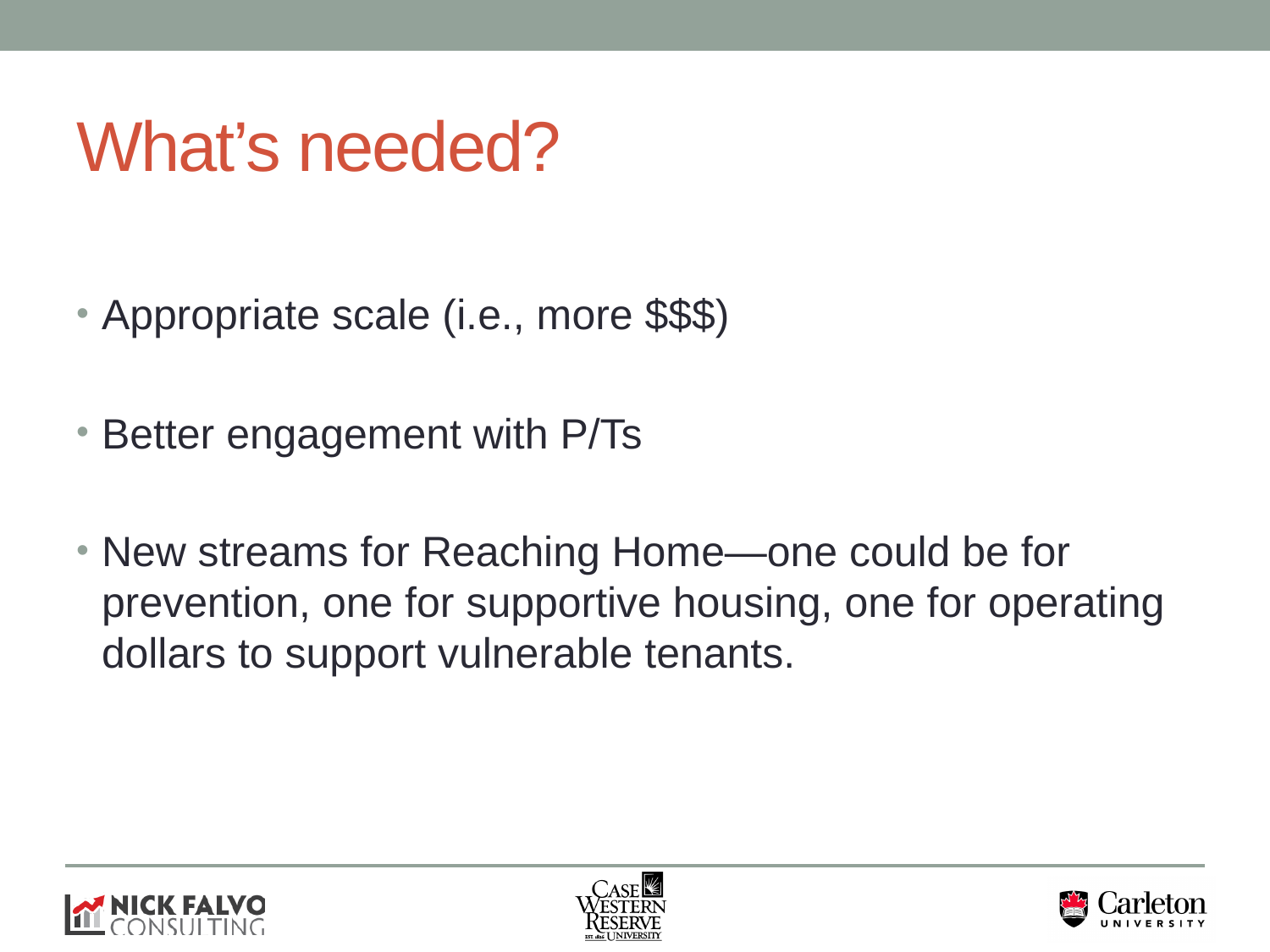

# What’s needed?

Appropriate scale (i.e., more $$$)

Better engagement with P/Ts

New streams for Reaching Home—one could be for prevention, one for supportive housing, one for operating dollars to support vulnerable tenants.